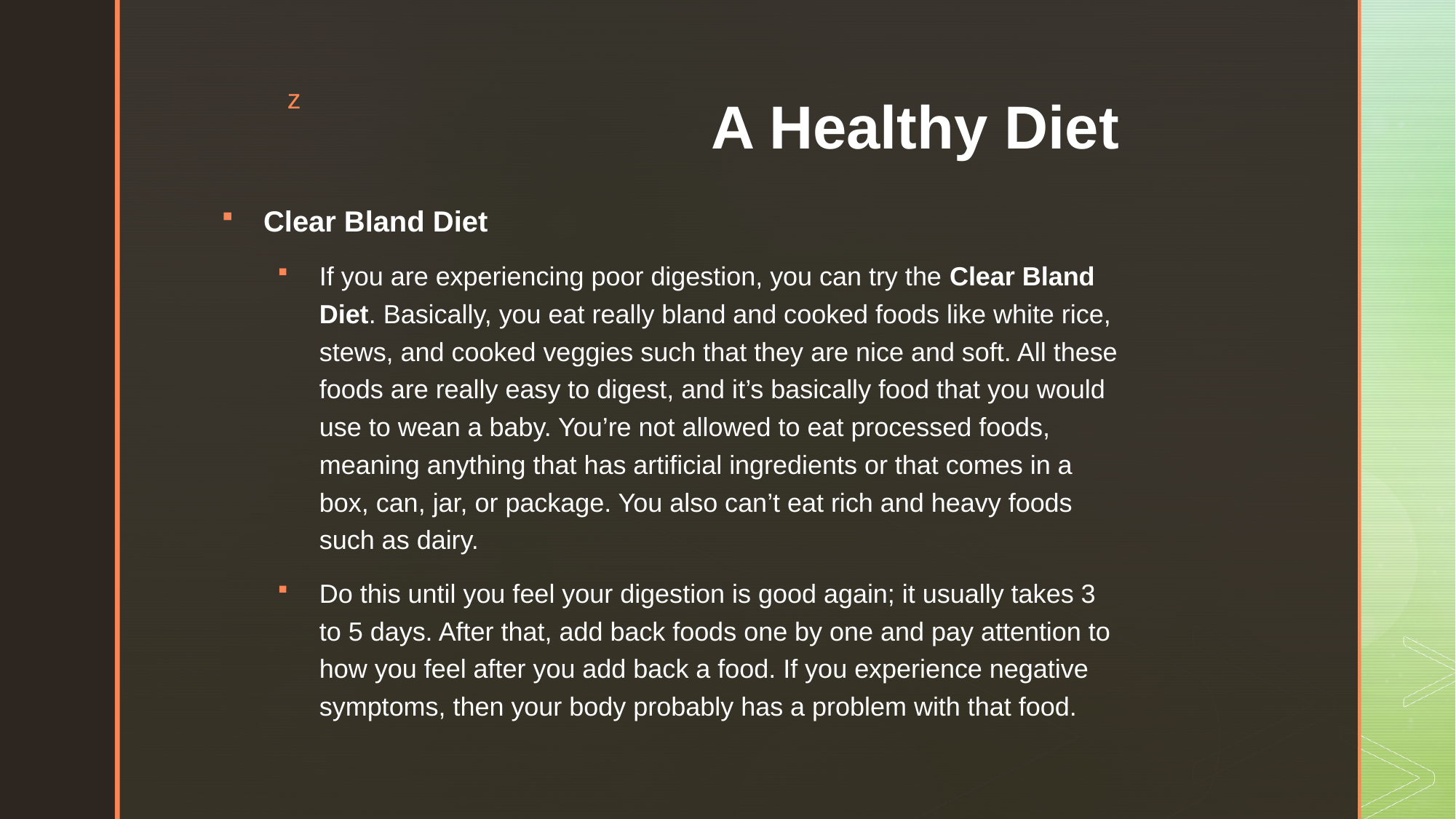

# A Healthy Diet
Clear Bland Diet
If you are experiencing poor digestion, you can try the Clear Bland Diet. Basically, you eat really bland and cooked foods like white rice, stews, and cooked veggies such that they are nice and soft. All these foods are really easy to digest, and it’s basically food that you would use to wean a baby. You’re not allowed to eat processed foods, meaning anything that has artificial ingredients or that comes in a box, can, jar, or package. You also can’t eat rich and heavy foods such as dairy.
Do this until you feel your digestion is good again; it usually takes 3 to 5 days. After that, add back foods one by one and pay attention to how you feel after you add back a food. If you experience negative symptoms, then your body probably has a problem with that food.